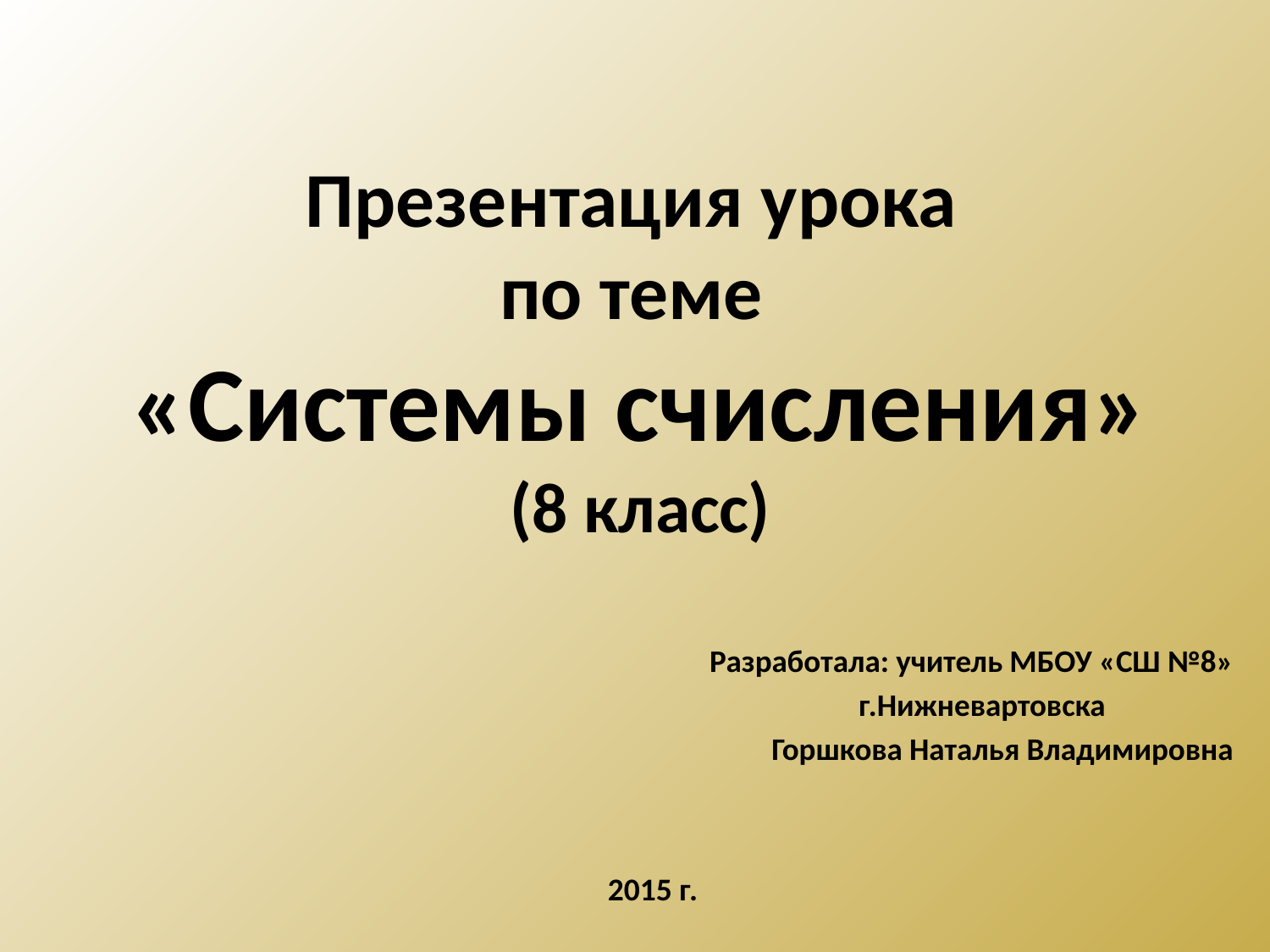

# Презентация урока по теме «Системы счисления» (8 класс)
Разработала: учитель МБОУ «СШ №8»
                                           г.Нижневартовска
Горшкова Наталья Владимировна
2015 г.